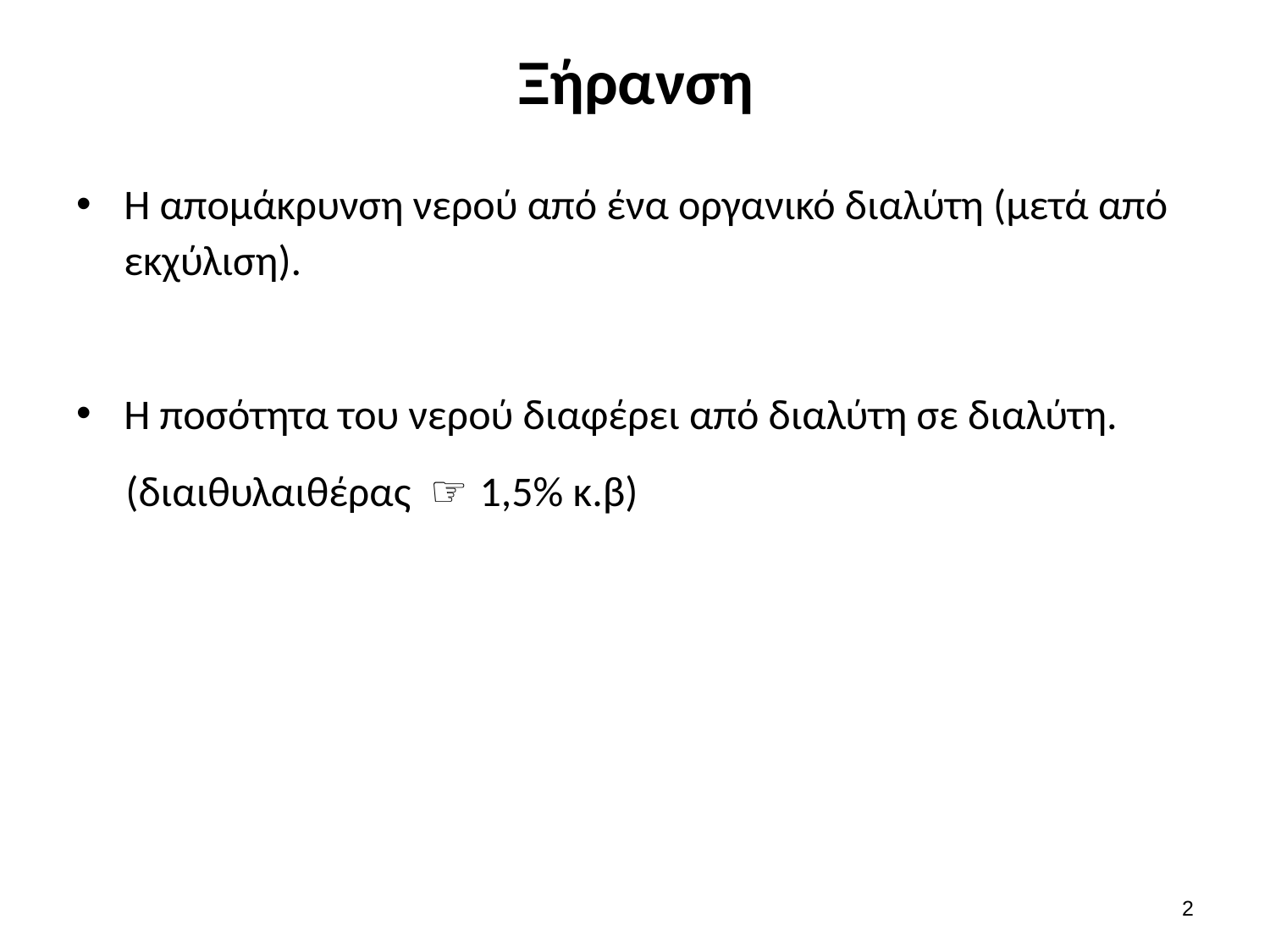

# Ξήρανση
Η απομάκρυνση νερού από ένα οργανικό διαλύτη (μετά από εκχύλιση).

Η ποσότητα του νερού διαφέρει από διαλύτη σε διαλύτη.
(διαιθυλαιθέρας  ☞ 1,5% κ.β)
2